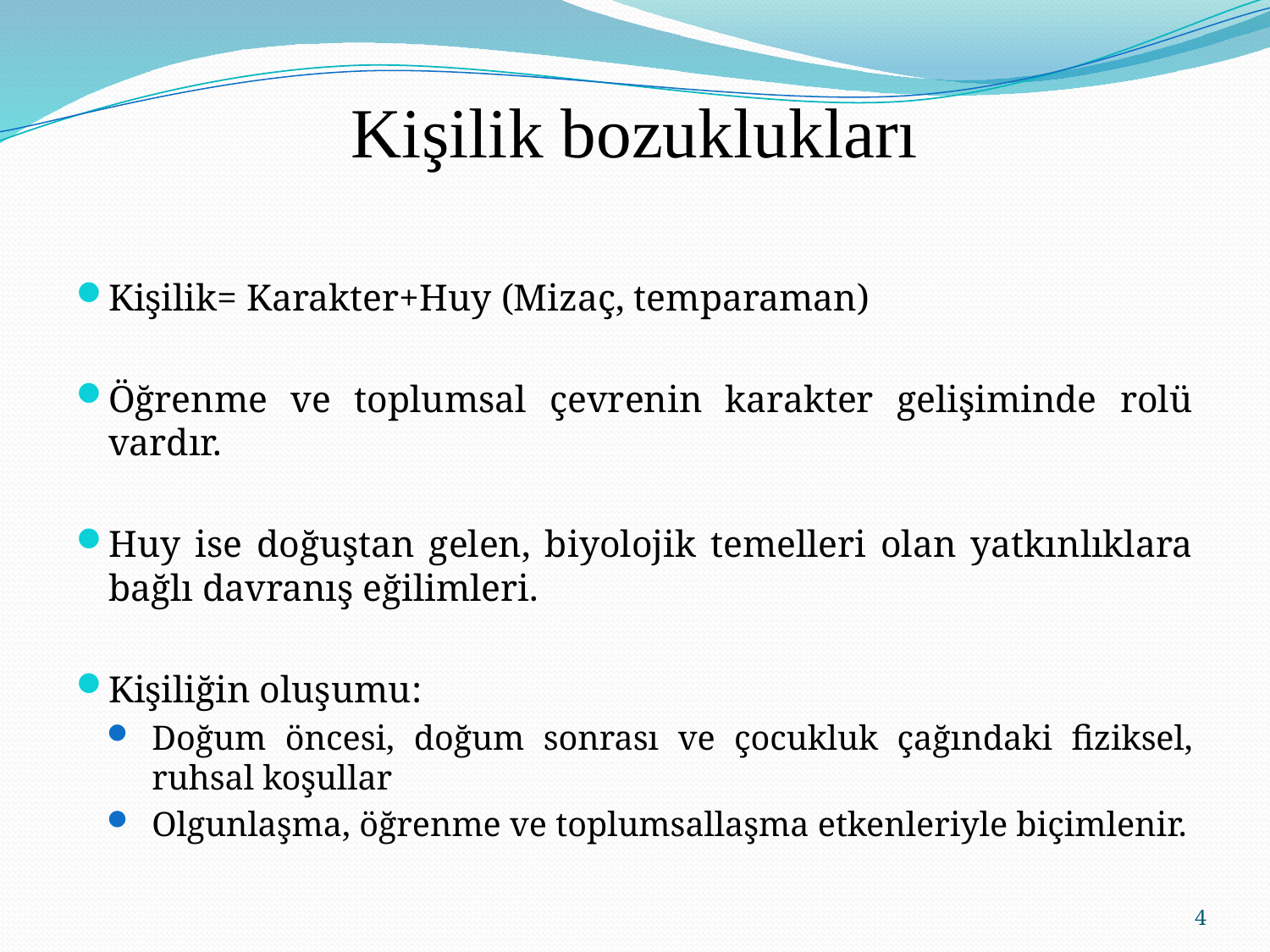

# Kişilik bozuklukları
Kişilik= Karakter+Huy (Mizaç, temparaman)

Öğrenme ve toplumsal çevrenin karakter gelişiminde rolü vardır.

Huy ise doğuştan gelen, biyolojik temelleri olan yatkınlıklara bağlı davranış eğilimleri.

Kişiliğin oluşumu:
Doğum öncesi, doğum sonrası ve çocukluk çağındaki fiziksel, ruhsal koşullar
Olgunlaşma, öğrenme ve toplumsallaşma etkenleriyle biçimlenir.
4